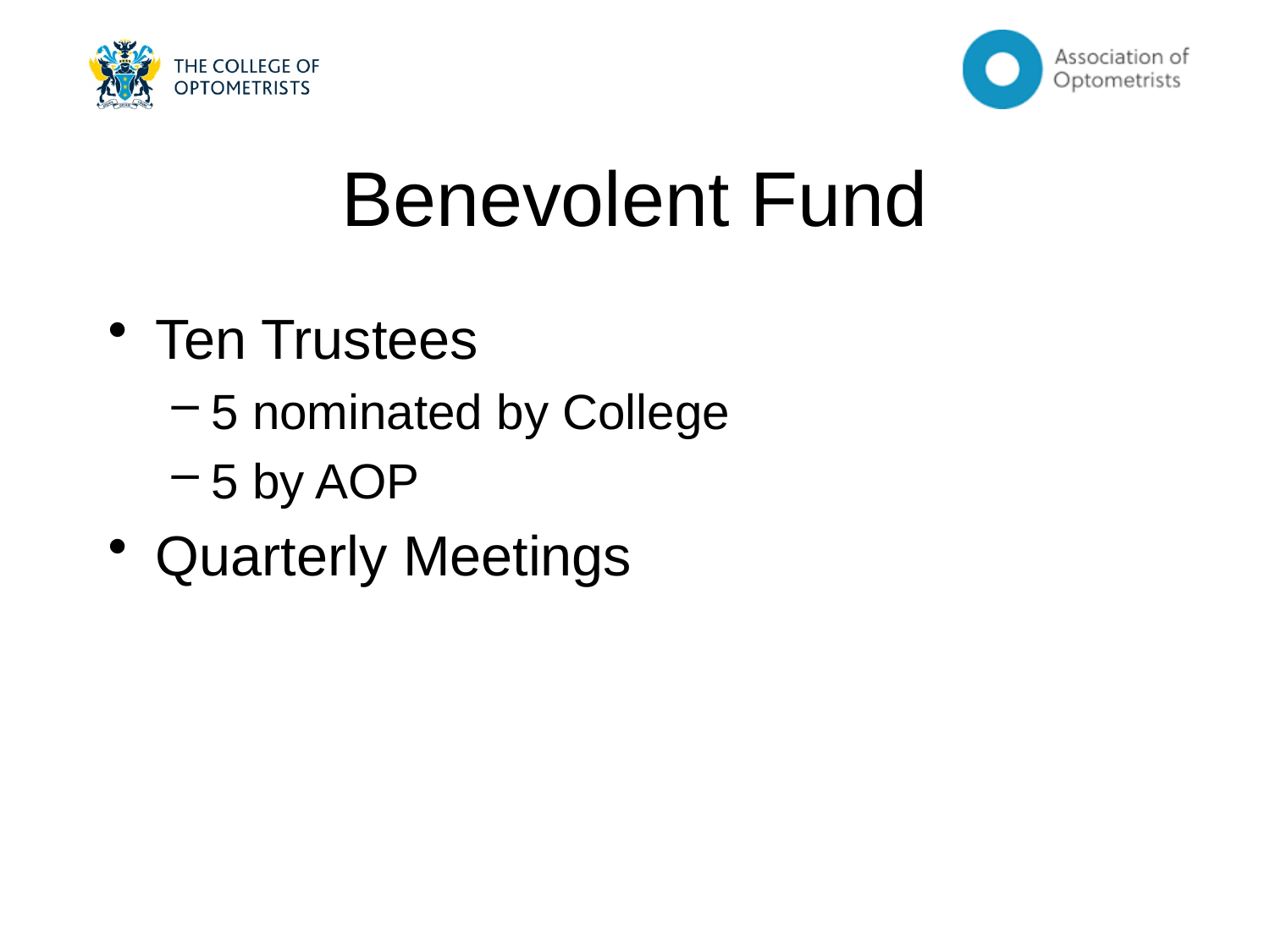

# Benevolent Fund
Ten Trustees
5 nominated by College
5 by AOP
Quarterly Meetings